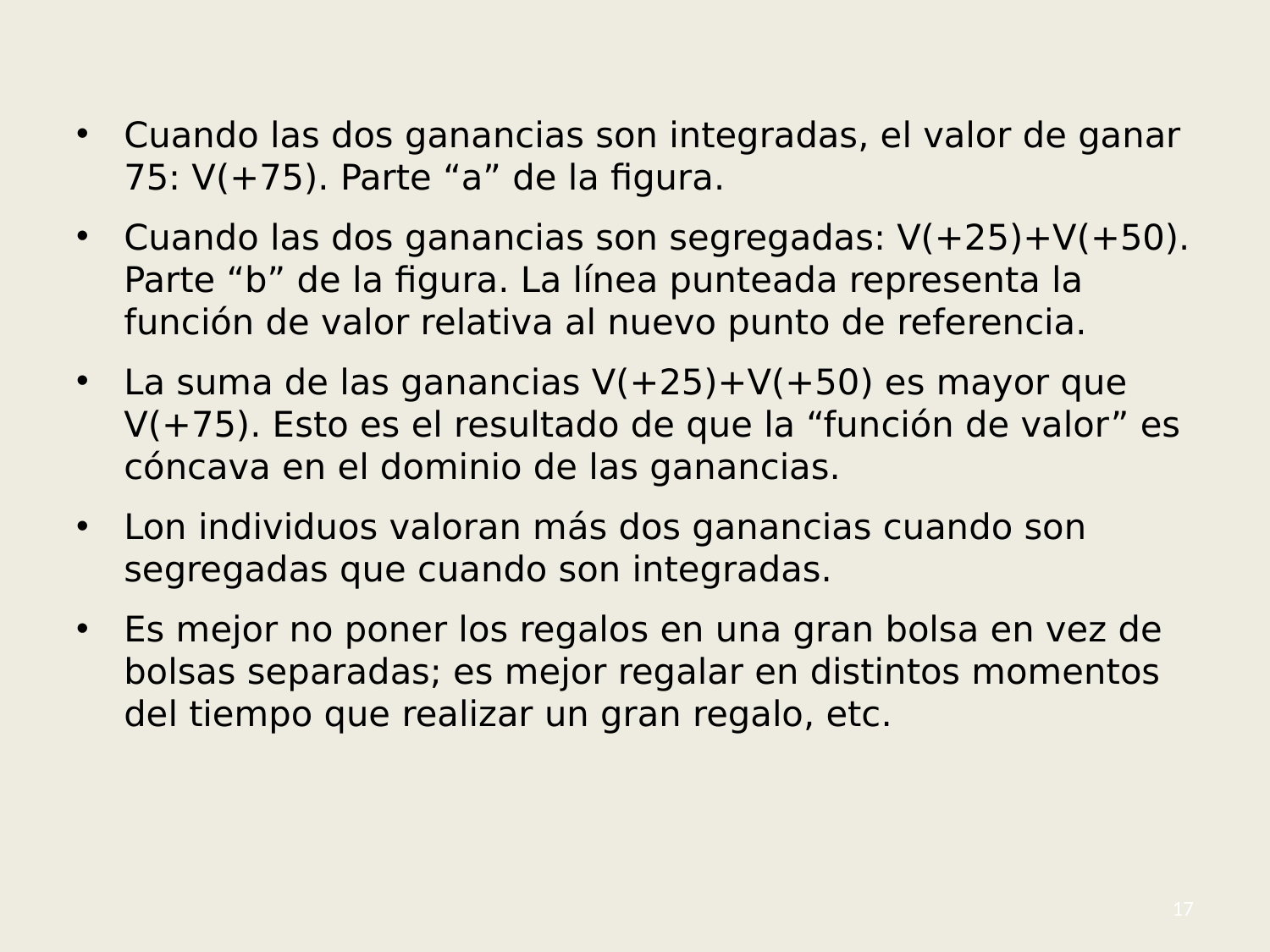

#
Cuando las dos ganancias son integradas, el valor de ganar 75: V(+75). Parte “a” de la figura.
Cuando las dos ganancias son segregadas: V(+25)+V(+50). Parte “b” de la figura. La línea punteada representa la función de valor relativa al nuevo punto de referencia.
La suma de las ganancias V(+25)+V(+50) es mayor que V(+75). Esto es el resultado de que la “función de valor” es cóncava en el dominio de las ganancias.
Lon individuos valoran más dos ganancias cuando son segregadas que cuando son integradas.
Es mejor no poner los regalos en una gran bolsa en vez de bolsas separadas; es mejor regalar en distintos momentos del tiempo que realizar un gran regalo, etc.

17